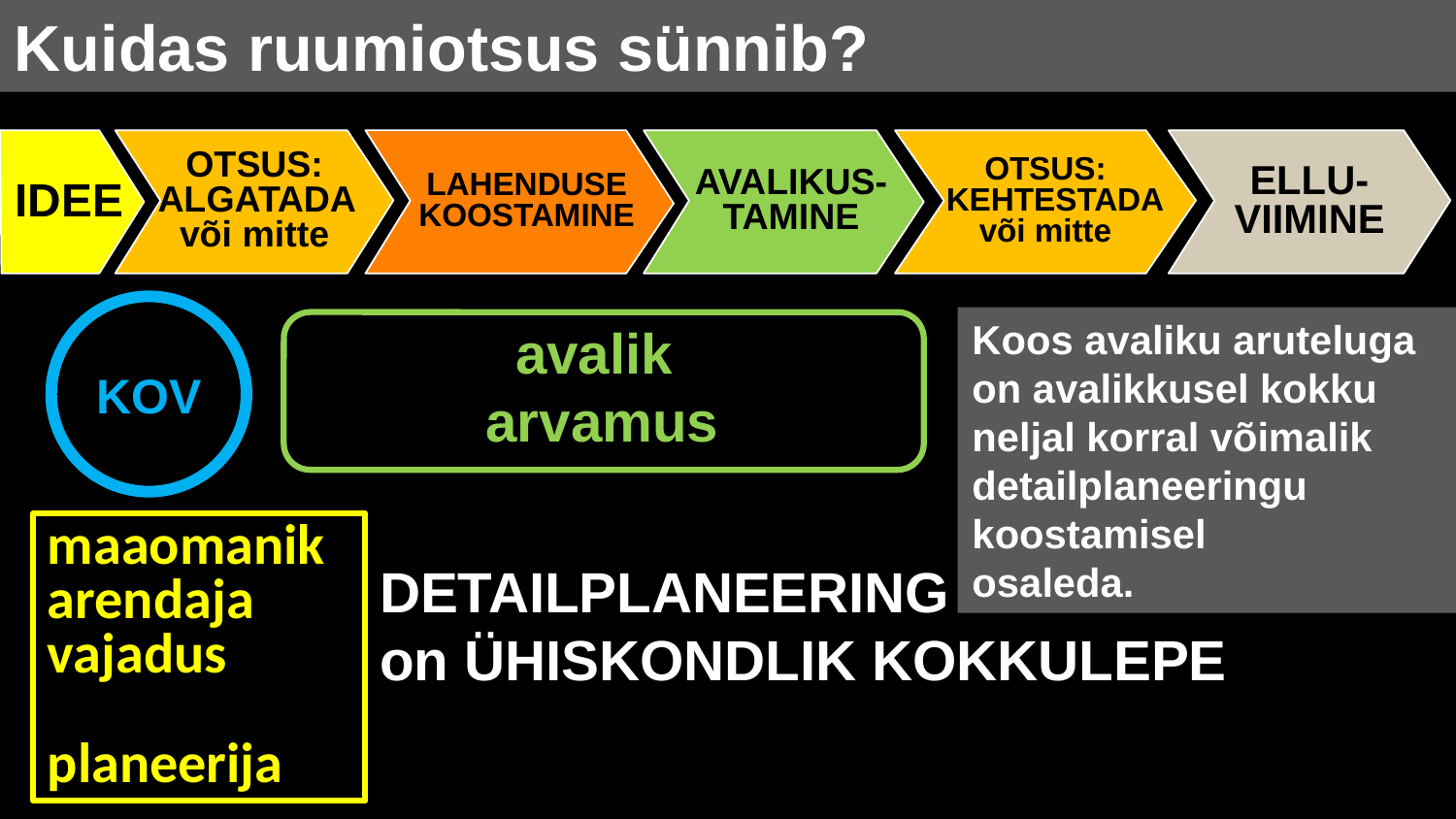

Kuidas ruumiotsus sünnib?
OTSUS:
ALGATADA
või mitte
LAHENDUSE
KOOSTAMINE
AVALIKUS-TAMINE
OTSUS:
KEHTESTADA
või mitte
ELLU-
VIIMINE
IDEE
KOV
Koos avaliku aruteluga
on avalikkusel kokku
neljal korral võimalik
detailplaneeringu
koostamisel
osaleda.
avalik
arvamus

maaomanik
arendaja
vajadus

planeerija
DETAILPLANEERING
on ÜHISKONDLIK KOKKULEPE